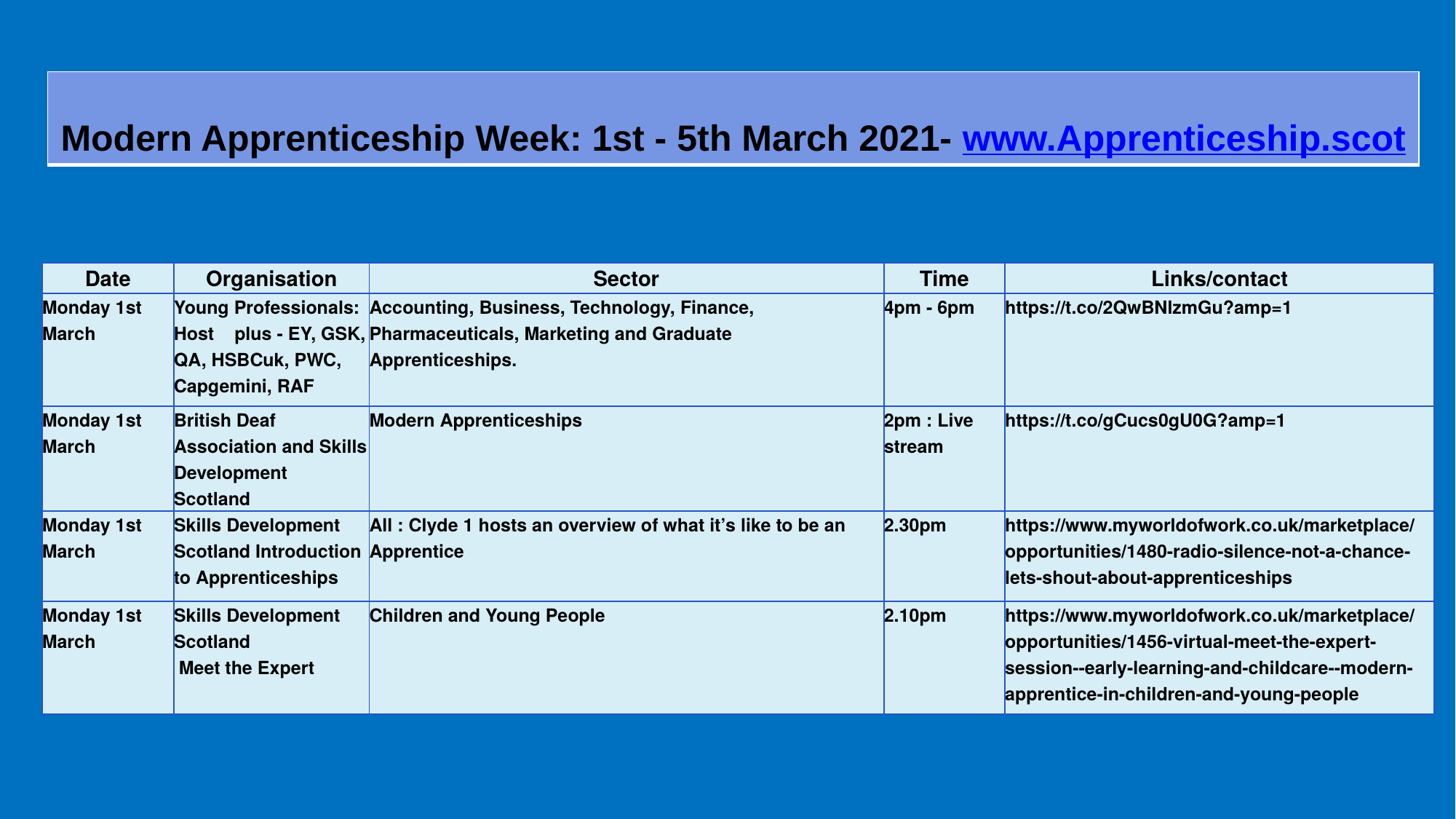

| Modern Apprenticeship Week: 1st - 5th March 2021- www.Apprenticeship.scot |
| --- |
| Date | Organisation | Sector | Time | Links/contact |
| --- | --- | --- | --- | --- |
| Monday 1st March | Young Professionals: Host    plus - EY, GSK, QA, HSBCuk, PWC, Capgemini, RAF | Accounting, Business, Technology, Finance, Pharmaceuticals, Marketing and Graduate Apprenticeships. | 4pm - 6pm | https://t.co/2QwBNlzmGu?amp=1 |
| Monday 1st March | British Deaf Association and Skills Development Scotland | Modern Apprenticeships | 2pm : Live stream | https://t.co/gCucs0gU0G?amp=1 |
| Monday 1st March | Skills Development Scotland Introduction to Apprenticeships | All : Clyde 1 hosts an overview of what it’s like to be an Apprentice | 2.30pm | https://www.myworldofwork.co.uk/marketplace/opportunities/1480-radio-silence-not-a-chance-lets-shout-about-apprenticeships |
| Monday 1st March | Skills Development Scotland                 Meet the Expert | Children and Young People | 2.10pm | https://www.myworldofwork.co.uk/marketplace/opportunities/1456-virtual-meet-the-expert-session--early-learning-and-childcare--modern-apprentice-in-children-and-young-people |